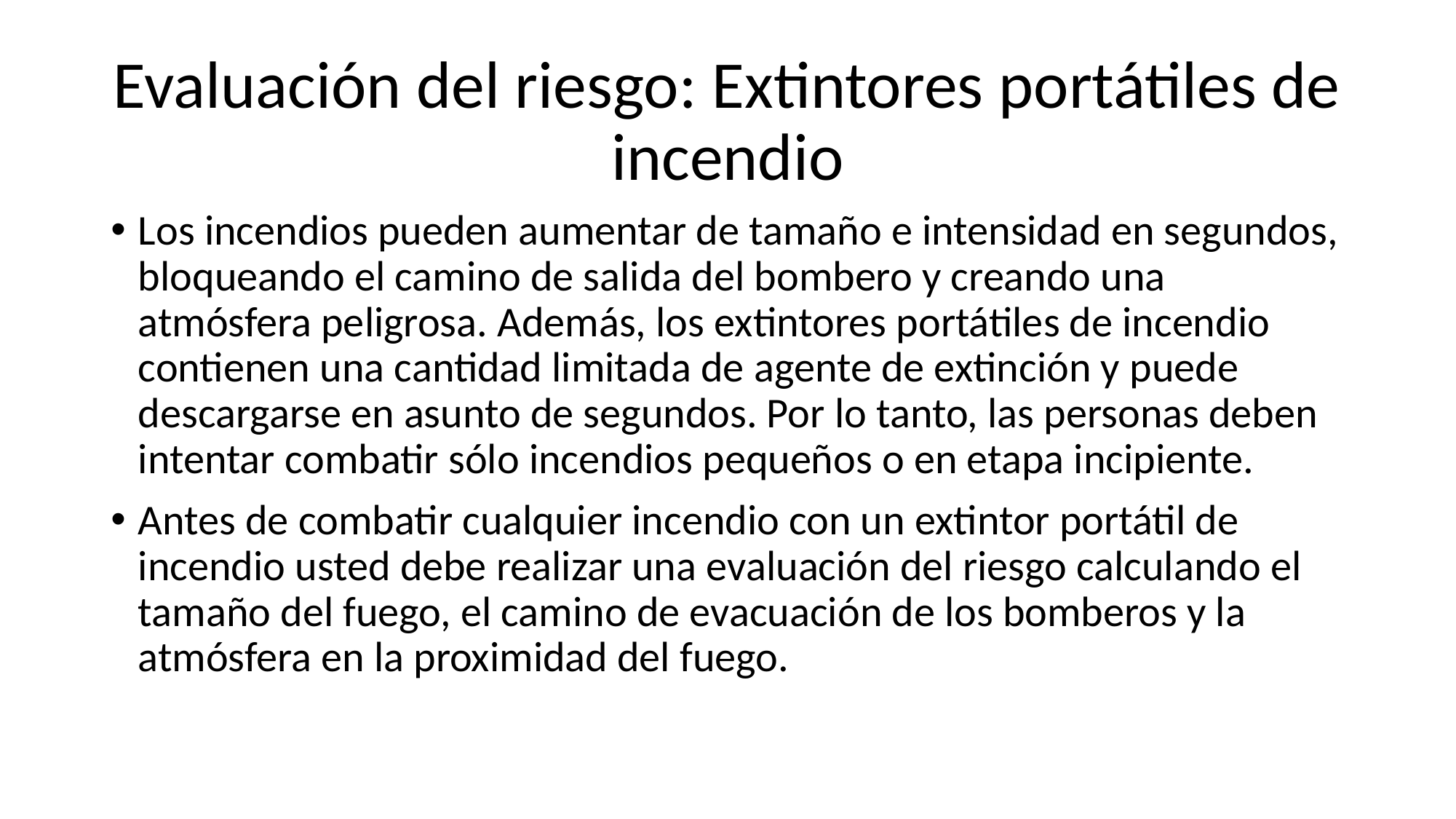

# Evaluación del riesgo: Extintores portátiles de incendio
Los incendios pueden aumentar de tamaño e intensidad en segundos, bloqueando el camino de salida del bombero y creando una atmósfera peligrosa. Además, los extintores portátiles de incendio contienen una cantidad limitada de agente de extinción y puede descargarse en asunto de segundos. Por lo tanto, las personas deben intentar combatir sólo incendios pequeños o en etapa incipiente.
Antes de combatir cualquier incendio con un extintor portátil de incendio usted debe realizar una evaluación del riesgo calculando el tamaño del fuego, el camino de evacuación de los bomberos y la atmósfera en la proximidad del fuego.